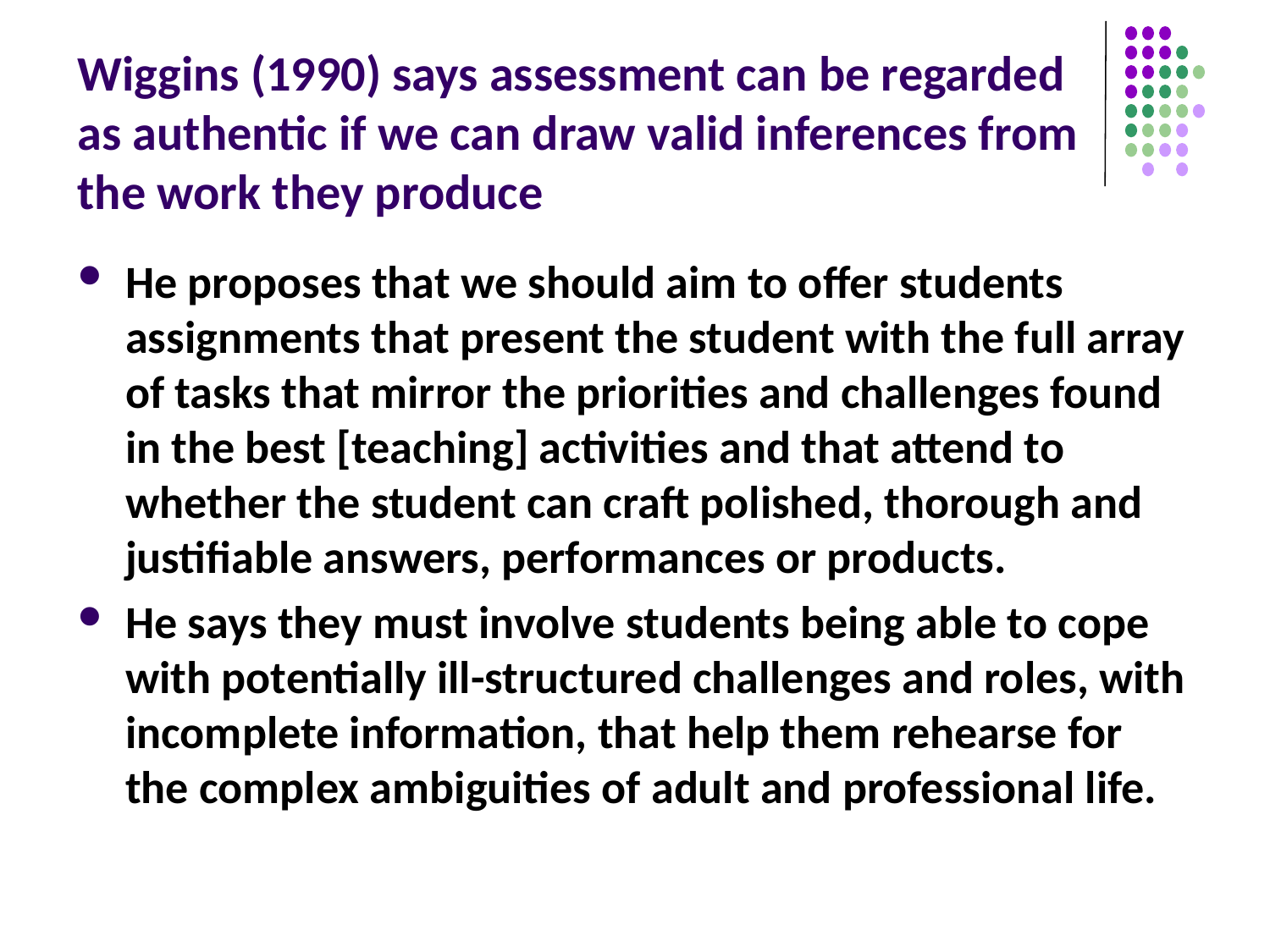

# Wiggins (1990) says assessment can be regarded as authentic if we can draw valid inferences from the work they produce
He proposes that we should aim to offer students assignments that present the student with the full array of tasks that mirror the priorities and challenges found in the best [teaching] activities and that attend to whether the student can craft polished, thorough and justifiable answers, performances or products.
He says they must involve students being able to cope with potentially ill-structured challenges and roles, with incomplete information, that help them rehearse for the complex ambiguities of adult and professional life.